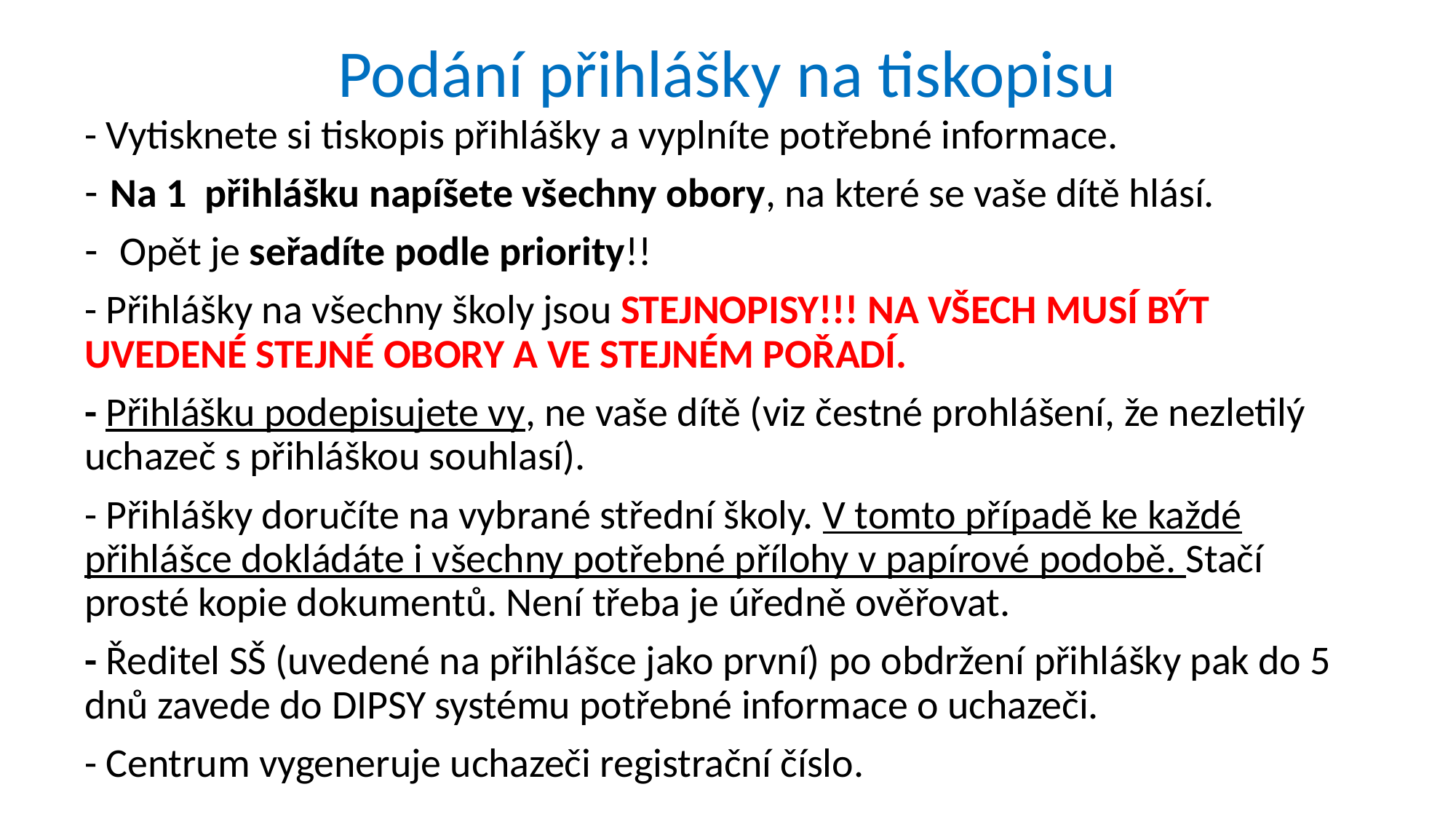

# Podání přihlášky na tiskopisu
- Vytisknete si tiskopis přihlášky a vyplníte potřebné informace.
Na 1  přihlášku napíšete všechny obory, na které se vaše dítě hlásí.
 Opět je seřadíte podle priority!!
- Přihlášky na všechny školy jsou STEJNOPISY!!! NA VŠECH MUSÍ BÝT UVEDENÉ STEJNÉ OBORY A VE STEJNÉM POŘADÍ.
- Přihlášku podepisujete vy, ne vaše dítě (viz čestné prohlášení, že nezletilý uchazeč s přihláškou souhlasí).
- Přihlášky doručíte na vybrané střední školy. V tomto případě ke každé přihlášce dokládáte i všechny potřebné přílohy v papírové podobě. Stačí prosté kopie dokumentů. Není třeba je úředně ověřovat.
- Ředitel SŠ (uvedené na přihlášce jako první) po obdržení přihlášky pak do 5 dnů zavede do DIPSY systému potřebné informace o uchazeči.
- Centrum vygeneruje uchazeči registrační číslo.